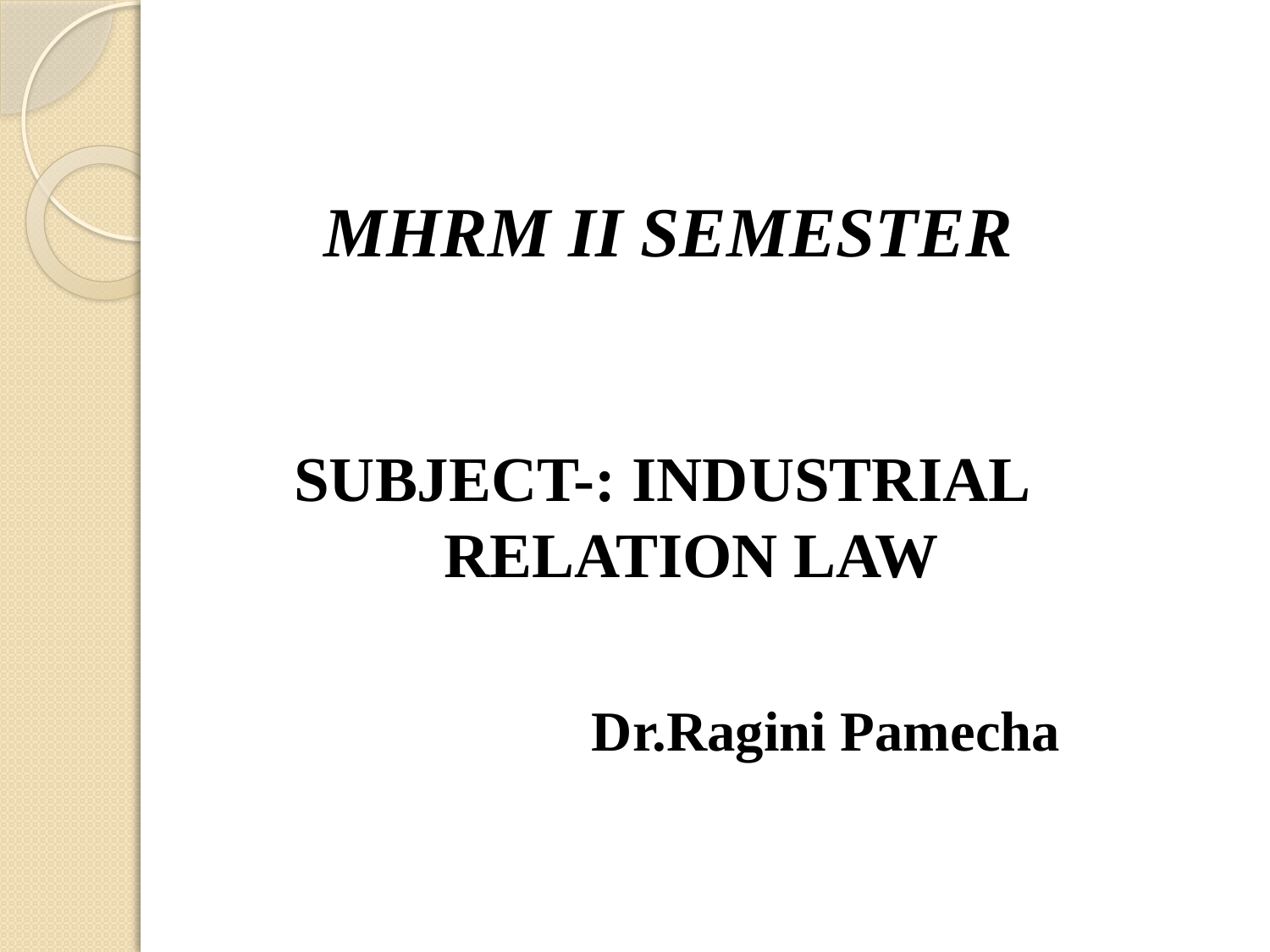

MHRM II SEMESTER

 SUBJECT-: INDUSTRIAL       	RELATION LAW

                      Dr.Ragini Pamecha

#